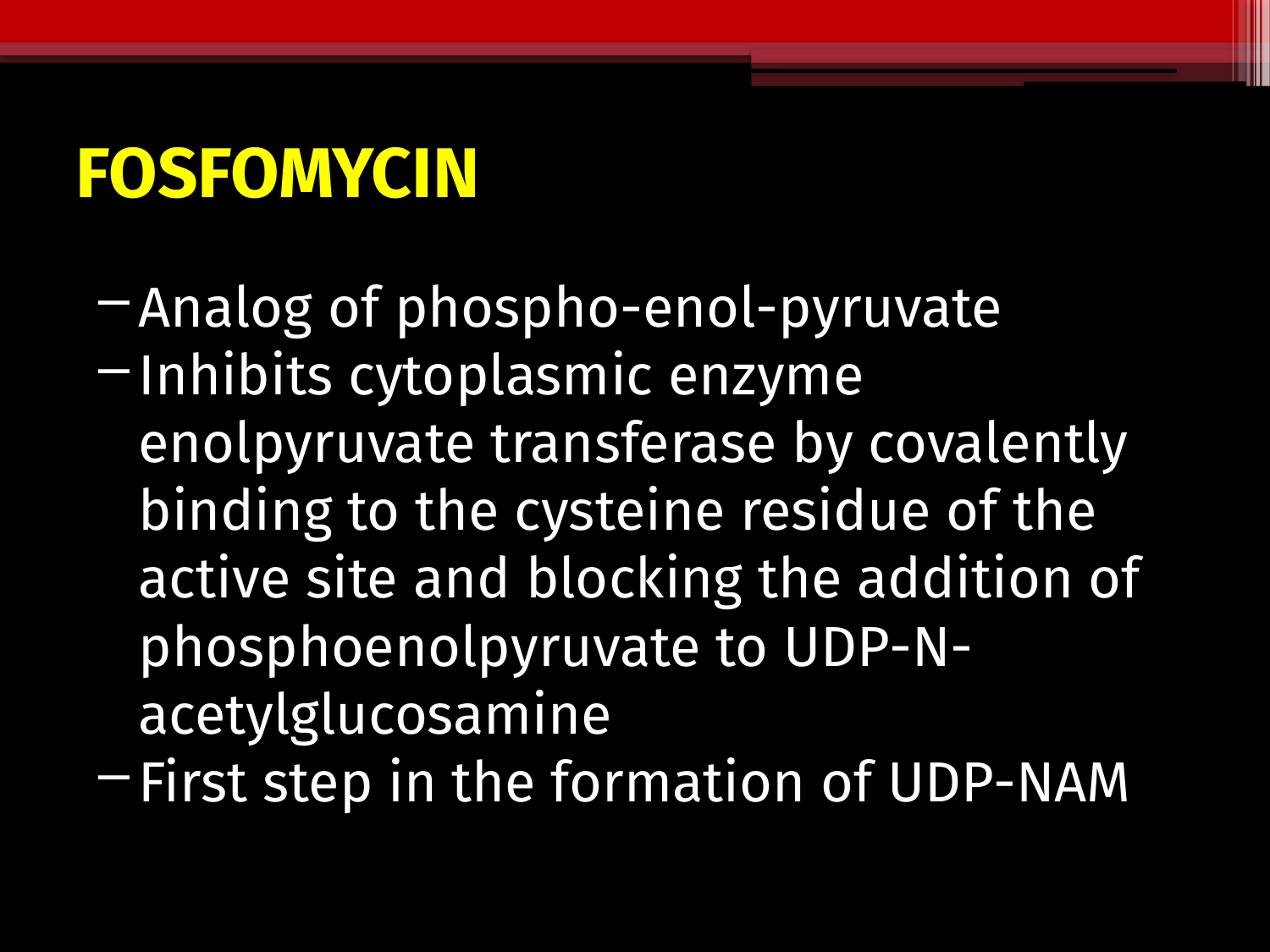

# FOSFOMYCIN
Analog of phospho-enol-pyruvate
Inhibits cytoplasmic enzyme enolpyruvate transferase by covalently binding to the cysteine residue of the active site and blocking the addition of phosphoenolpyruvate to UDP-N-acetylglucosamine
First step in the formation of UDP-NAM